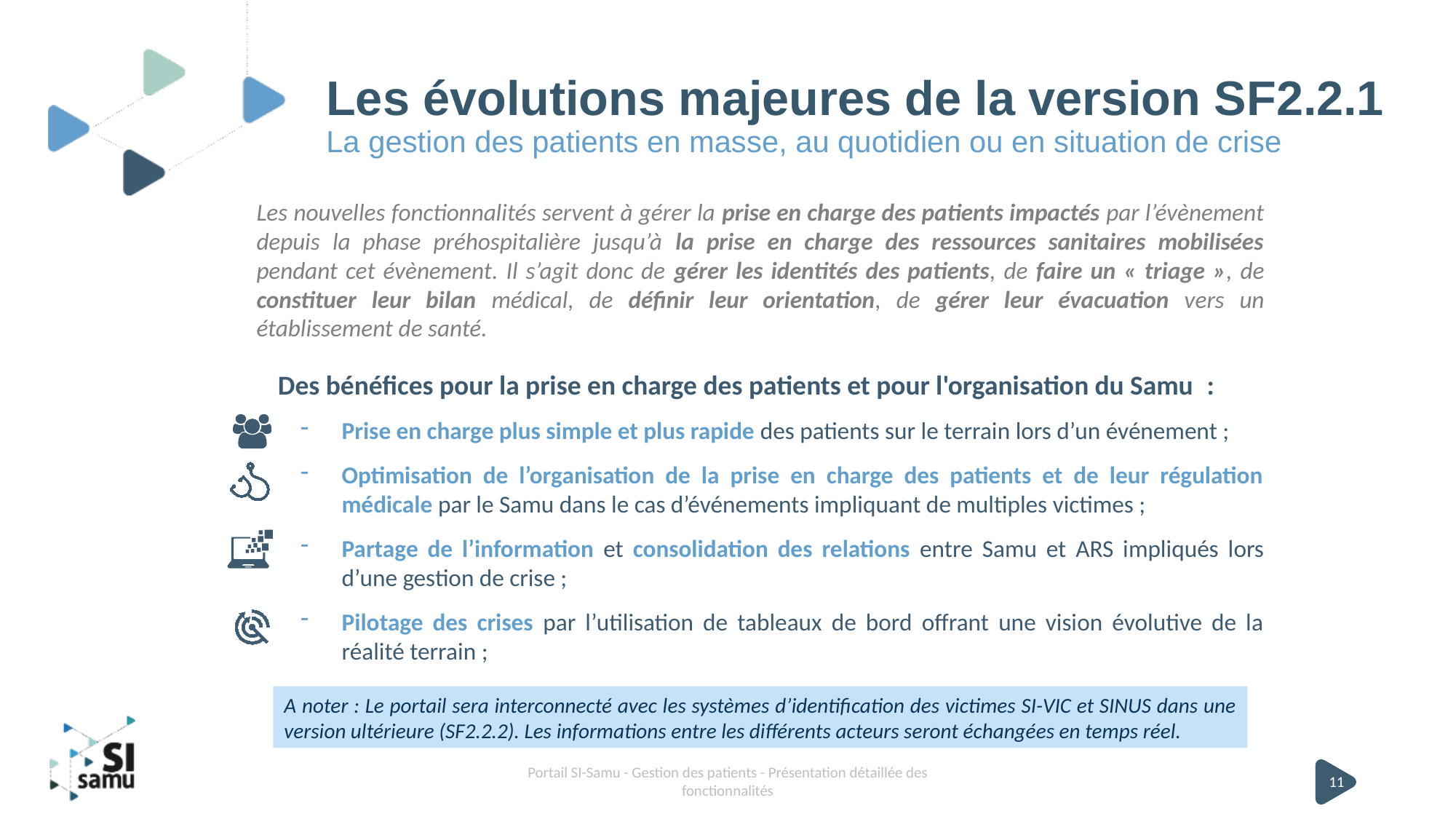

Les évolutions majeures de la version SF2.2.1
La gestion des patients en masse, au quotidien ou en situation de crise
Les nouvelles fonctionnalités servent à gérer la prise en charge des patients impactés par l’évènement depuis la phase préhospitalière jusqu’à la prise en charge des ressources sanitaires mobilisées pendant cet évènement. Il s’agit donc de gérer les identités des patients, de faire un « triage », de constituer leur bilan médical, de définir leur orientation, de gérer leur évacuation vers un établissement de santé.
Des bénéfices pour la prise en charge des patients et pour l'organisation du Samu  :
Prise en charge plus simple et plus rapide des patients sur le terrain lors d’un événement ;
Optimisation de l’organisation de la prise en charge des patients et de leur régulation médicale par le Samu dans le cas d’événements impliquant de multiples victimes ;
Partage de l’information et consolidation des relations entre Samu et ARS impliqués lors d’une gestion de crise ;
Pilotage des crises par l’utilisation de tableaux de bord offrant une vision évolutive de la réalité terrain ;

A noter : Le portail sera interconnecté avec les systèmes d’identification des victimes SI-VIC et SINUS dans une version ultérieure (SF2.2.2). Les informations entre les différents acteurs seront échangées en temps réel.
Portail SI-Samu - Gestion des patients - Présentation détaillée des fonctionnalités
11